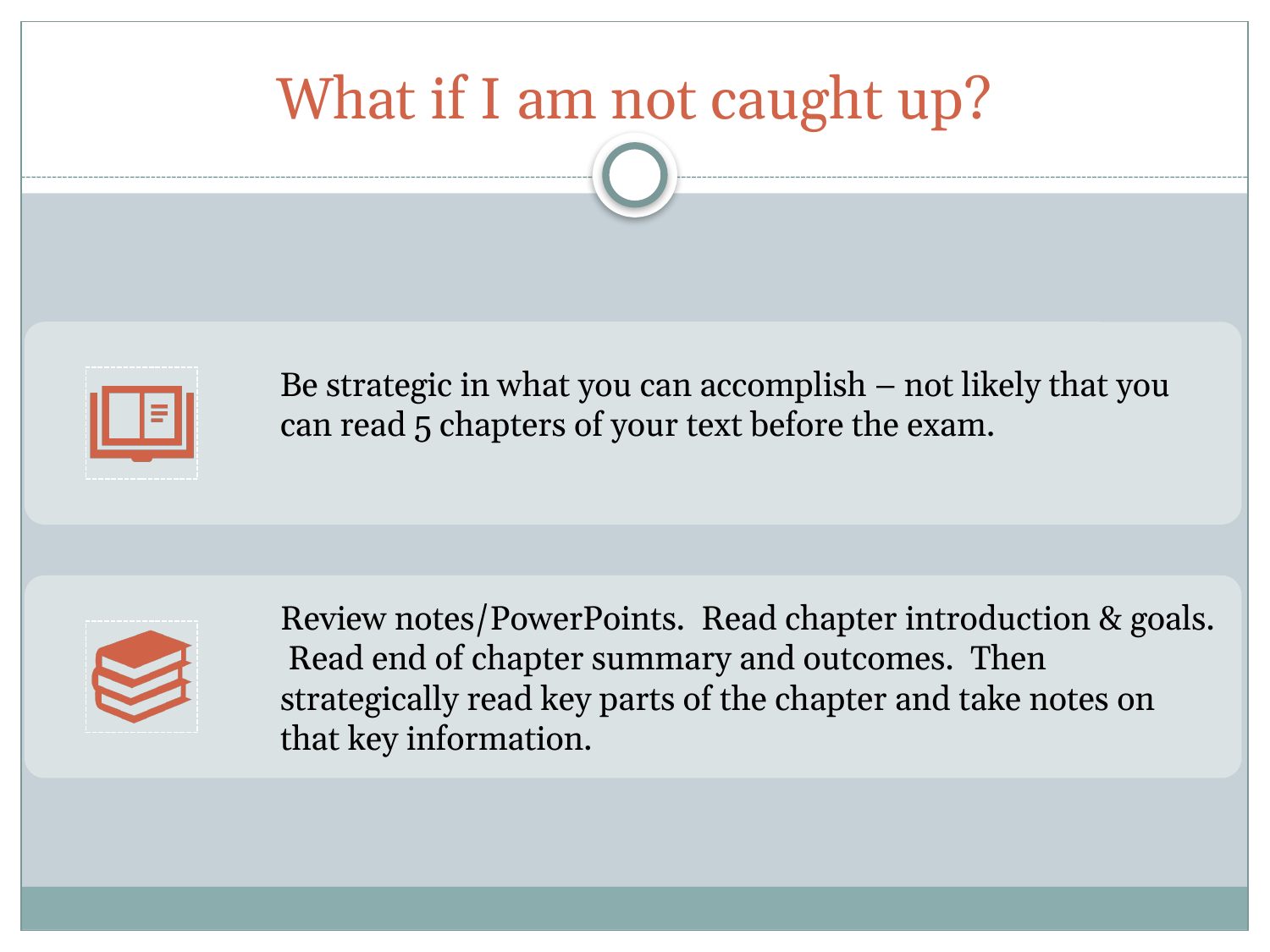

# What if I am not caught up?
Be strategic in what you can accomplish – not likely that you can read 5 chapters of your text before the exam.
Review notes/PowerPoints.  Read chapter introduction & goals.  Read end of chapter summary and outcomes.  Then strategically read key parts of the chapter and take notes on that key information.